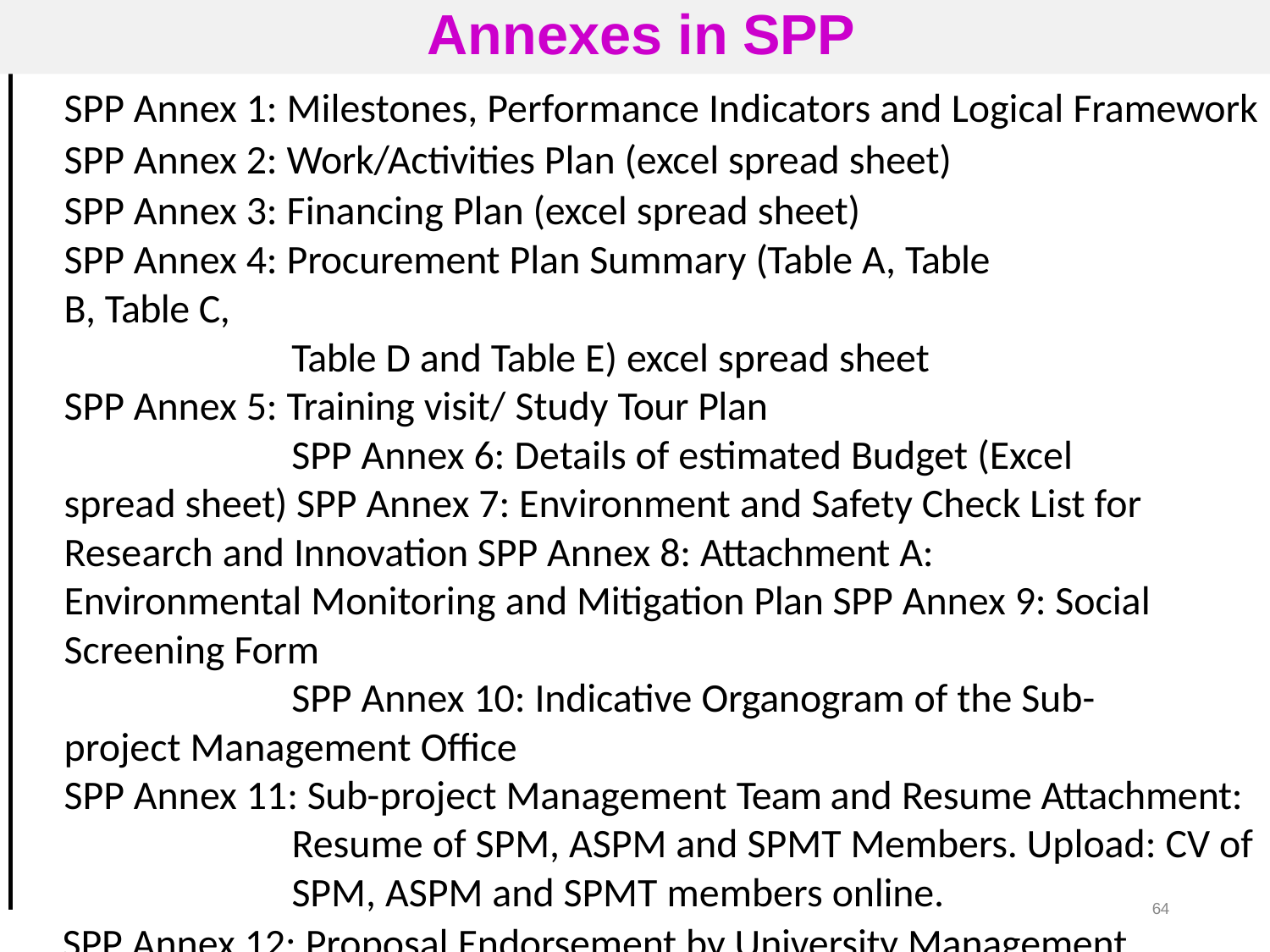

# Annexes in SPP

SPP Annex 1: Milestones, Performance Indicators and Logical Framework
SPP Annex 2: Work/Activities Plan (excel spread sheet) SPP Annex 3: Financing Plan (excel spread sheet)
SPP Annex 4: Procurement Plan Summary (Table A, Table B, Table C,
Table D and Table E) excel spread sheet SPP Annex 5: Training visit/ Study Tour Plan
SPP Annex 6: Details of estimated Budget (Excel spread sheet) SPP Annex 7: Environment and Safety Check List for Research and Innovation SPP Annex 8: Attachment A: Environmental Monitoring and Mitigation Plan SPP Annex 9: Social Screening Form
SPP Annex 10: Indicative Organogram of the Sub-project Management Office
SPP Annex 11: Sub-project Management Team and Resume Attachment: Resume of SPM, ASPM and SPMT Members. Upload: CV of SPM, ASPM and SPMT members online.
SPP Annex 12: Proposal Endorsement by University Management
13. Collaboration MoU, for collaboration SPP
64